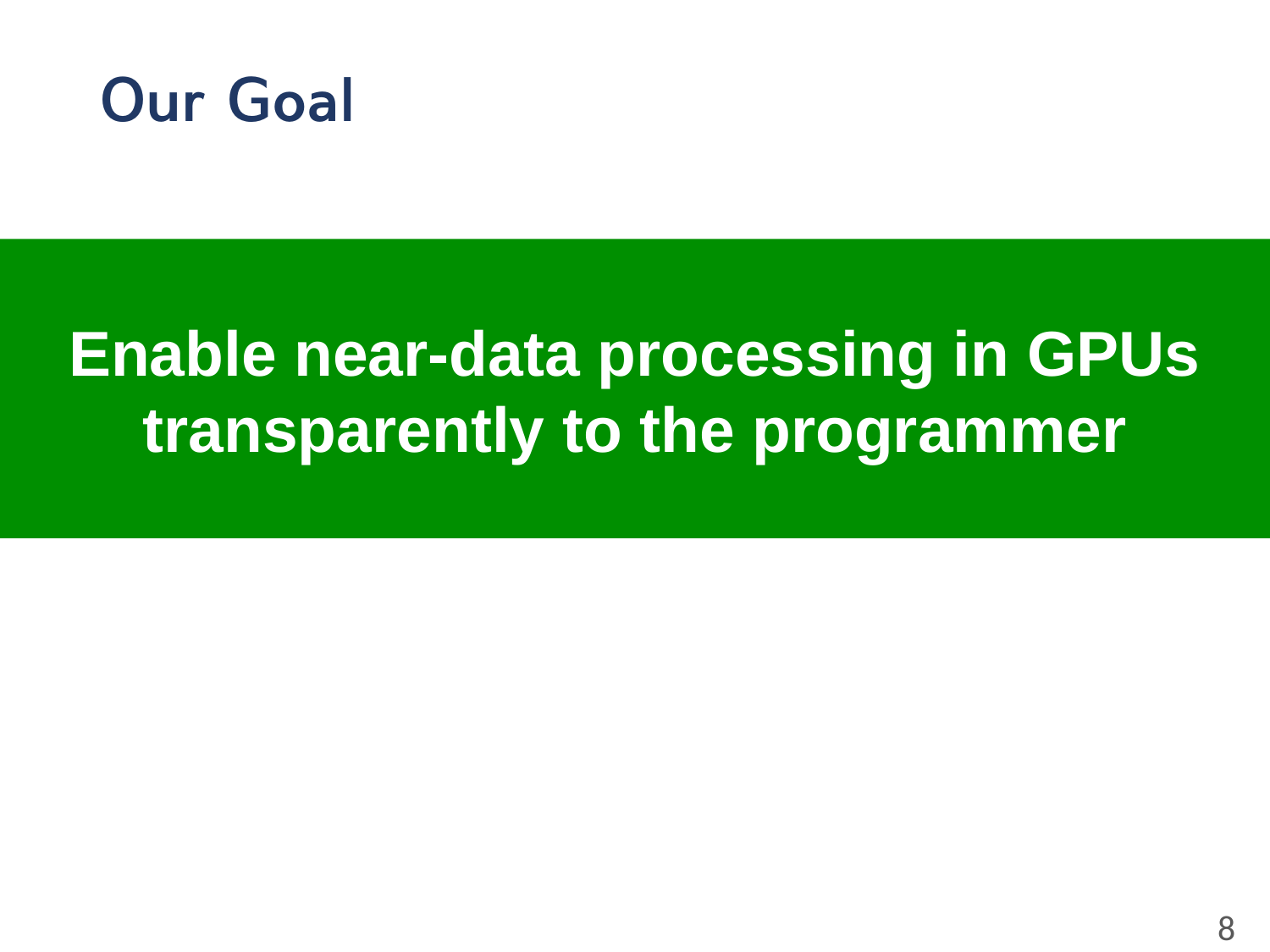

# Our Goal
Enable near-data processing in GPUs transparently to the programmer
8